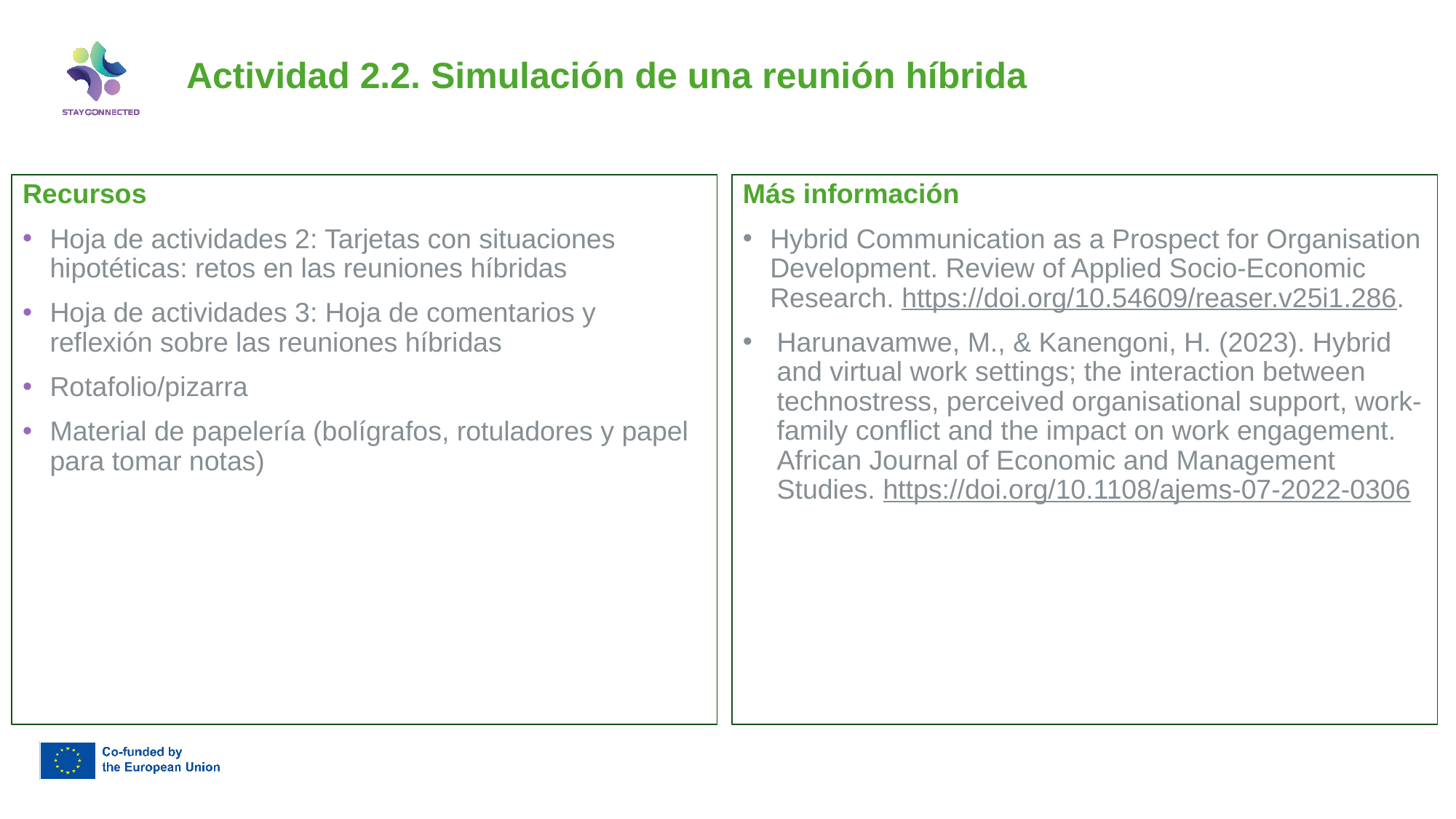

# Actividad 2.2. Simulación de una reunión híbrida
Más información
Hybrid Communication as a Prospect for Organisation Development. Review of Applied Socio-Economic Research. https://doi.org/10.54609/reaser.v25i1.286.
Harunavamwe, M., & Kanengoni, H. (2023). Hybrid and virtual work settings; the interaction between technostress, perceived organisational support, work-family conflict and the impact on work engagement. African Journal of Economic and Management Studies. https://doi.org/10.1108/ajems-07-2022-0306

Recursos
Hoja de actividades 2: Tarjetas con situaciones hipotéticas: retos en las reuniones híbridas
Hoja de actividades 3: Hoja de comentarios y reflexión sobre las reuniones híbridas
Rotafolio/pizarra
Material de papelería (bolígrafos, rotuladores y papel para tomar notas)